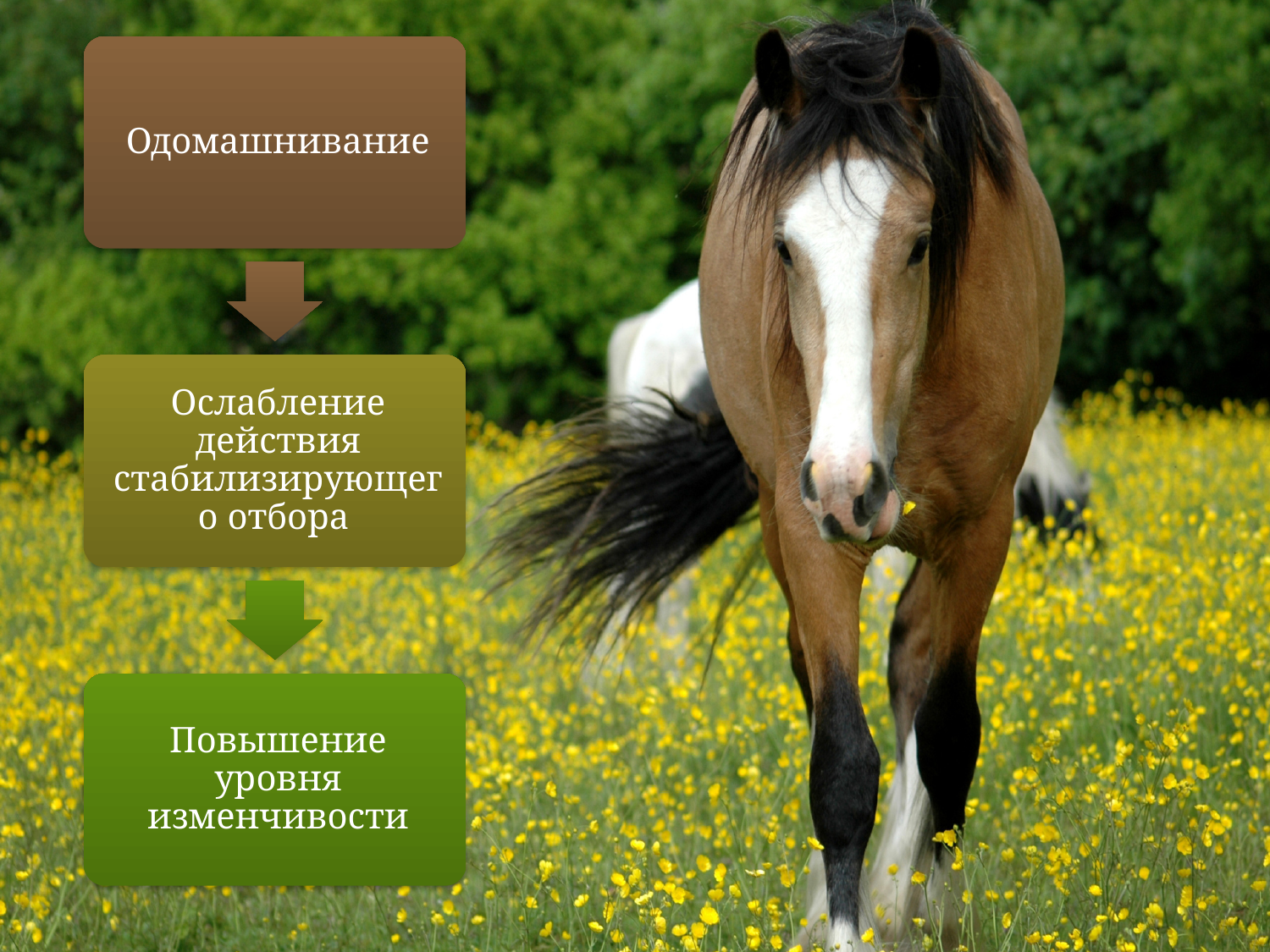

Одомашнивание

Ослабление действия стабилизирующего отбора

Повышение уровня изменчивости